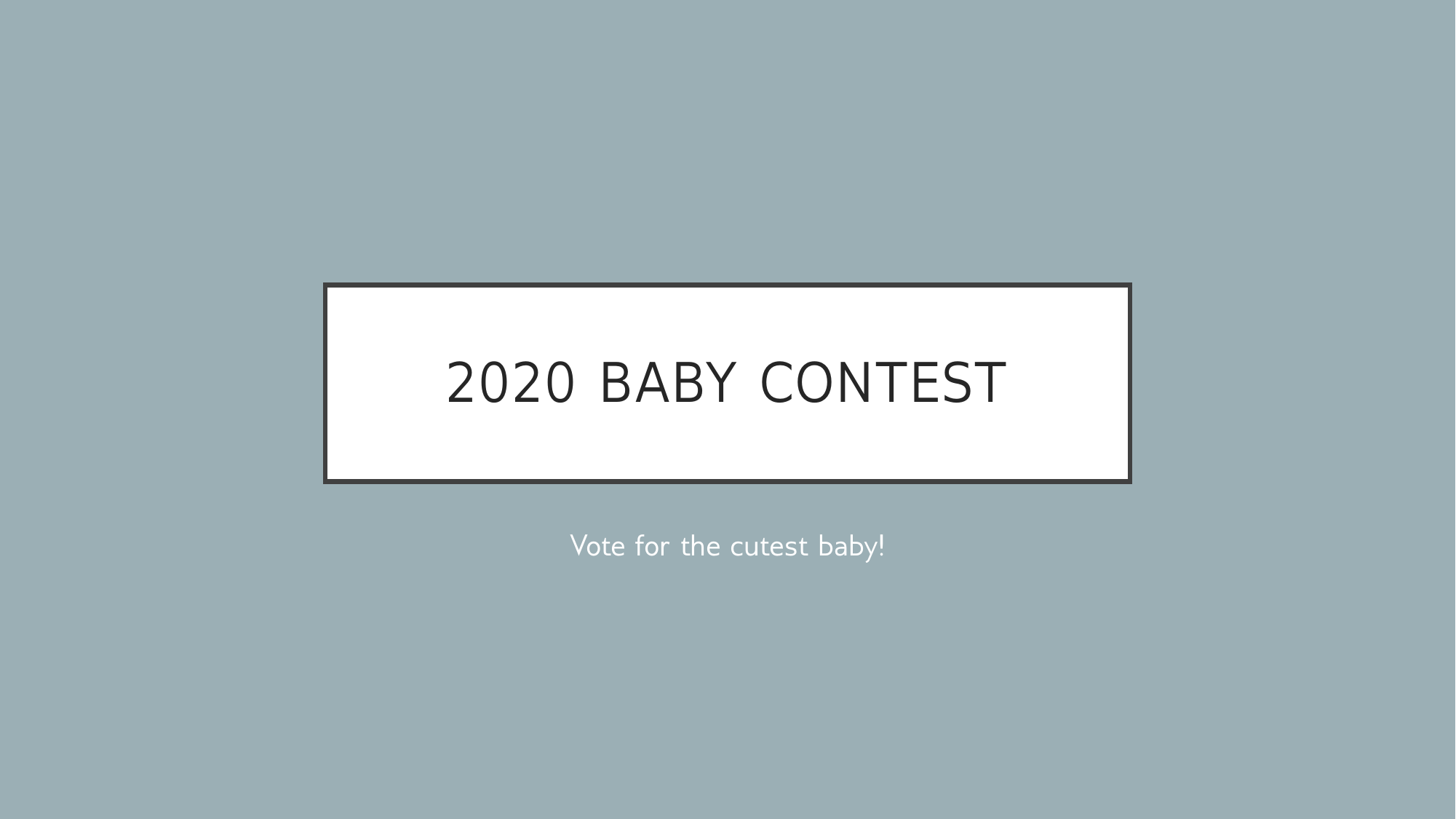

# 2020 Baby Contest
Vote for the cutest baby!